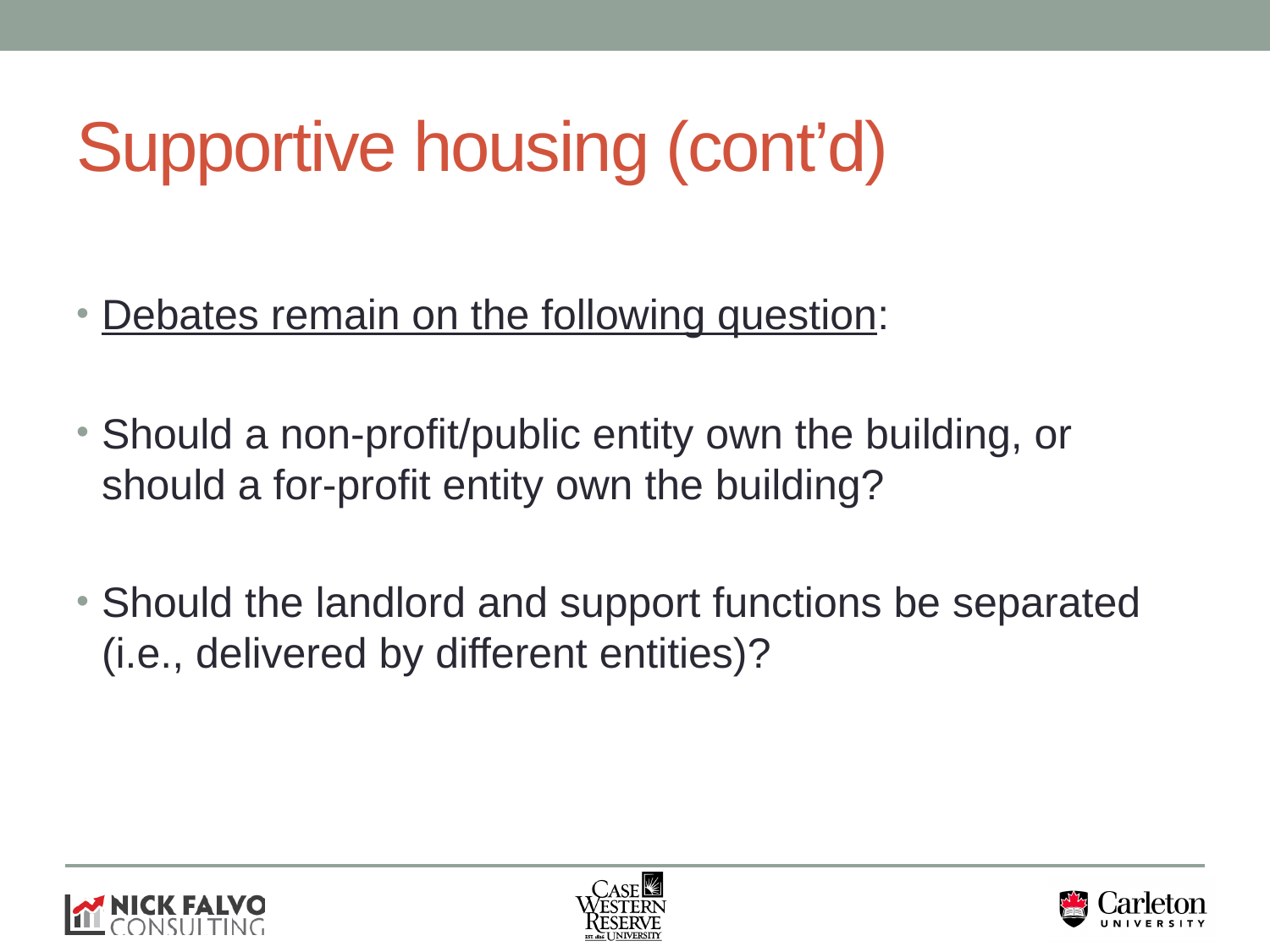

# Supportive housing (cont’d)

Debates remain on the following question:

Should a non-profit/public entity own the building, or should a for-profit entity own the building?

Should the landlord and support functions be separated (i.e., delivered by different entities)?